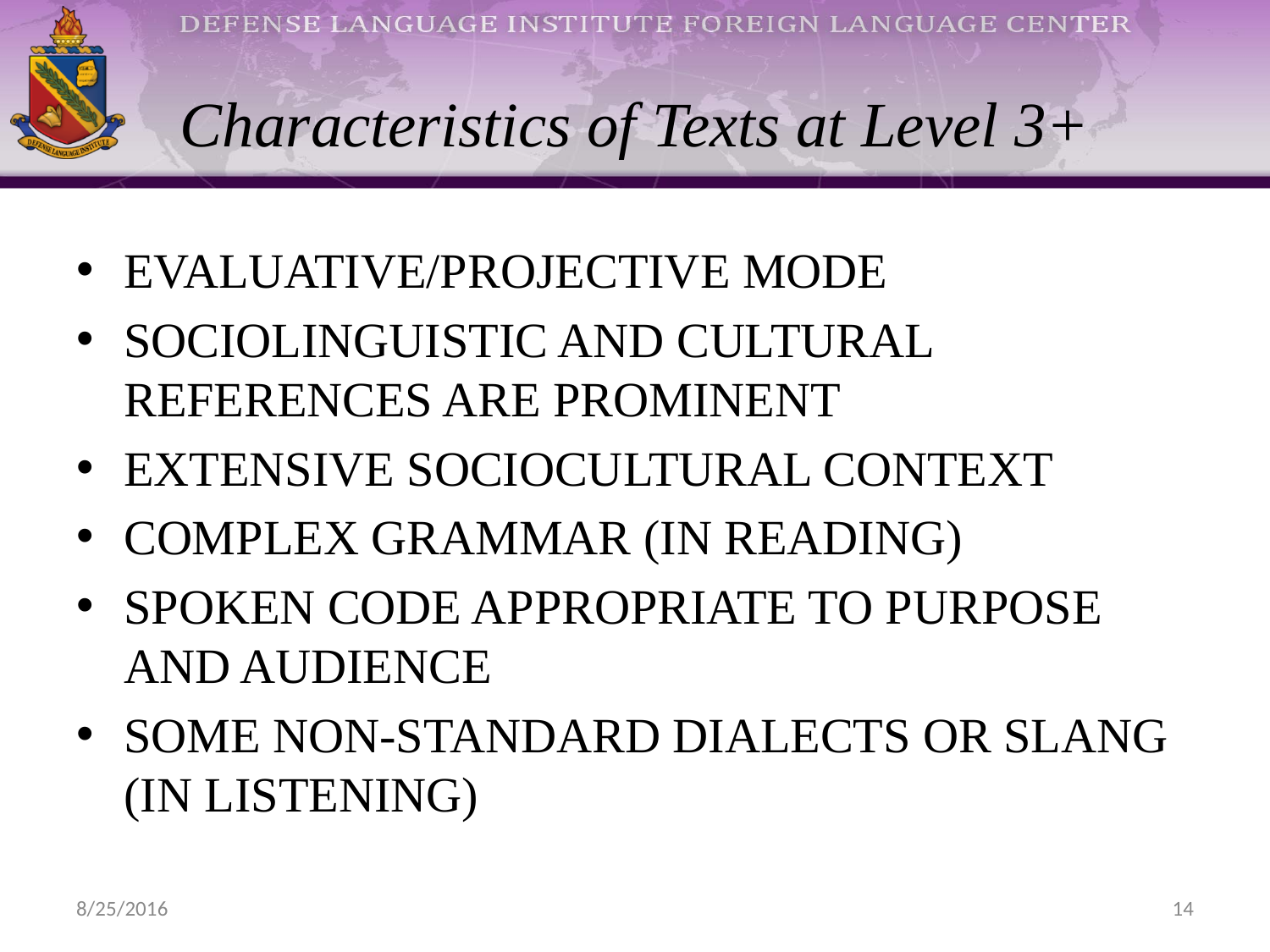

Characteristics of Texts at Level 3+
Evaluative/Projective Mode
Sociolinguistic and cultural references are prominent
Extensive sociocultural context
Complex grammar (in reading)
Spoken code appropriate to purpose and audience
Some non-standard dialects or slang (in listening)
8/25/2016
14